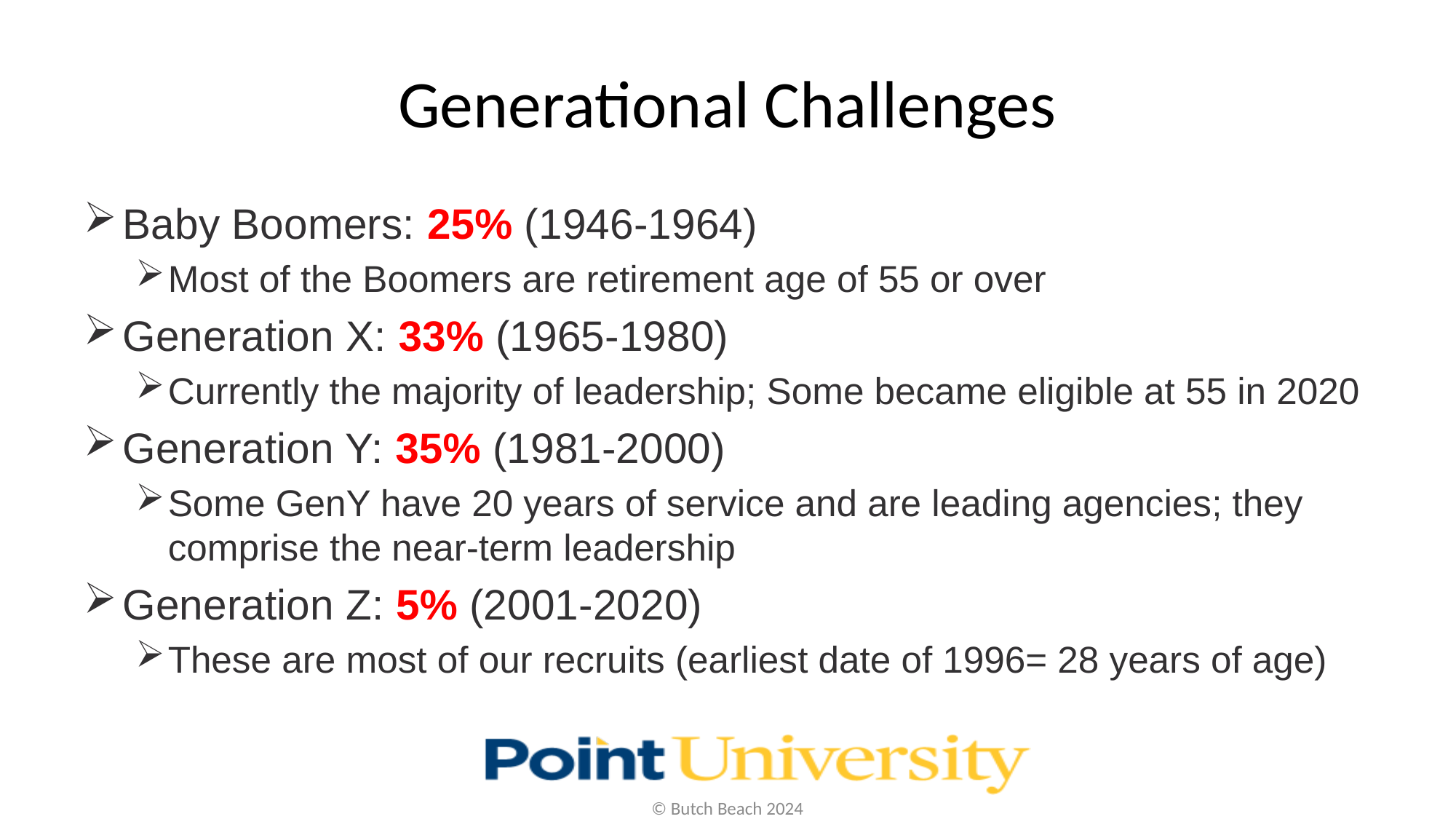

# Generational Challenges
Baby Boomers: 25% (1946-1964)
Most of the Boomers are retirement age of 55 or over
Generation X: 33% (1965-1980)
Currently the majority of leadership; Some became eligible at 55 in 2020
Generation Y: 35% (1981-2000)
Some GenY have 20 years of service and are leading agencies; they comprise the near-term leadership
Generation Z: 5% (2001-2020)
These are most of our recruits (earliest date of 1996= 28 years of age)

© Butch Beach 2024